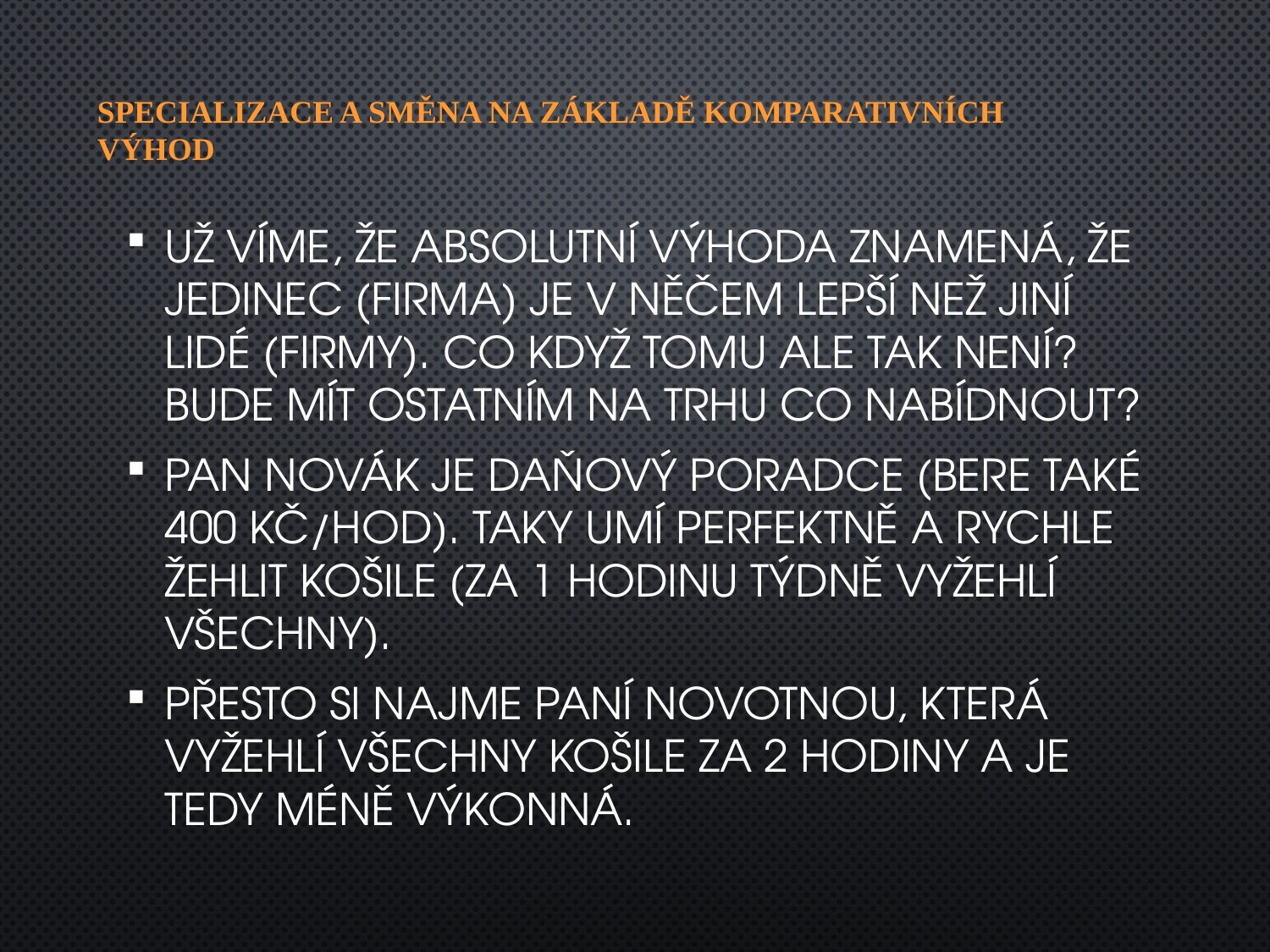

# Specializace a Směna na základě Komparativních výhod
Už víme, že absolutní výhoda znamená, že jedinec (firma) je v něčem lepší než jiní lidé (firmy). Co když tomu ale tak není? Bude mít ostatním na trhu co nabídnout?
Pan Novák je daňový poradce (bere také 400 Kč/hod). Taky umí perfektně a rychle žehlit košile (za 1 hodinu týdně vyžehlí všechny).
Přesto si najme paní Novotnou, která vyžehlí všechny košile za 2 hodiny a je tedy méně výkonná.